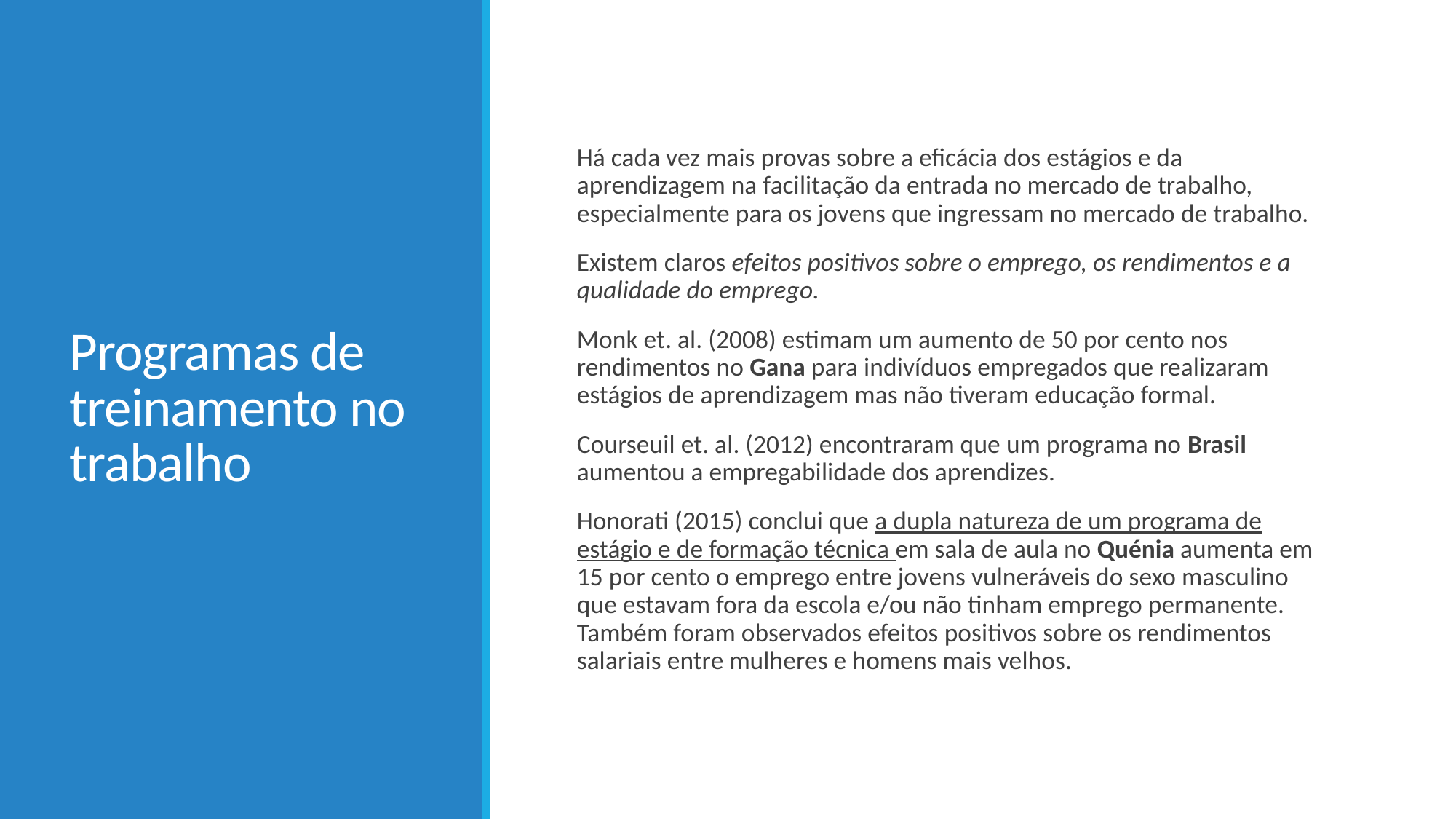

# Programas de treinamento no trabalho
Há cada vez mais provas sobre a eficácia dos estágios e da aprendizagem na facilitação da entrada no mercado de trabalho, especialmente para os jovens que ingressam no mercado de trabalho.
Existem claros efeitos positivos sobre o emprego, os rendimentos e a qualidade do emprego.
Monk et. al. (2008) estimam um aumento de 50 por cento nos rendimentos no Gana para indivíduos empregados que realizaram estágios de aprendizagem mas não tiveram educação formal.
Courseuil et. al. (2012) encontraram que um programa no Brasil aumentou a empregabilidade dos aprendizes.
Honorati (2015) conclui que a dupla natureza de um programa de estágio e de formação técnica em sala de aula no Quénia aumenta em 15 por cento o emprego entre jovens vulneráveis do sexo masculino que estavam fora da escola e/ou não tinham emprego permanente. Também foram observados efeitos positivos sobre os rendimentos salariais entre mulheres e homens mais velhos.